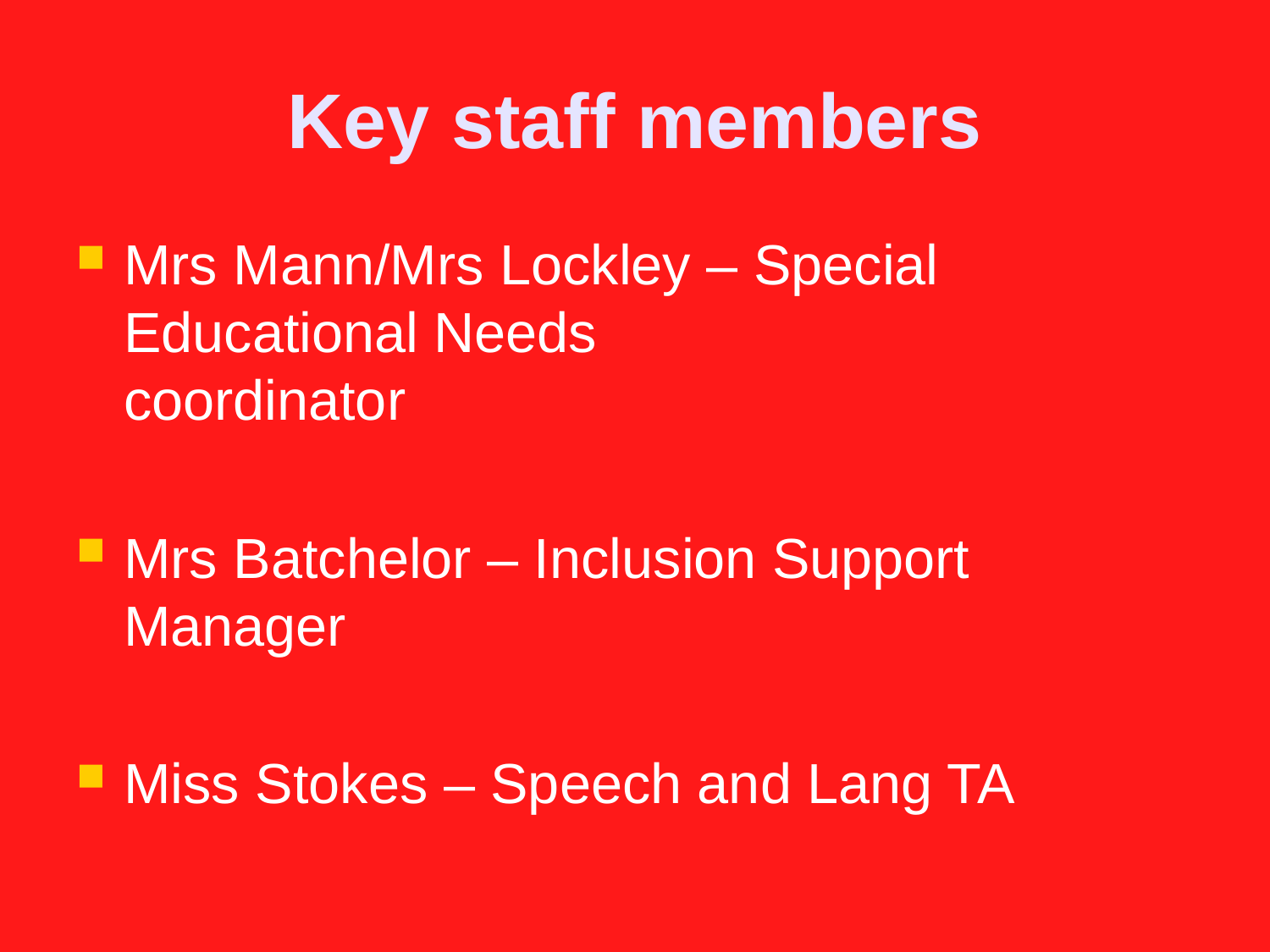

# Key staff members
Mrs Mann/Mrs Lockley – Special Educational Needs                     coordinator

Mrs Batchelor – Inclusion Support Manager

Miss Stokes – Speech and Lang TA